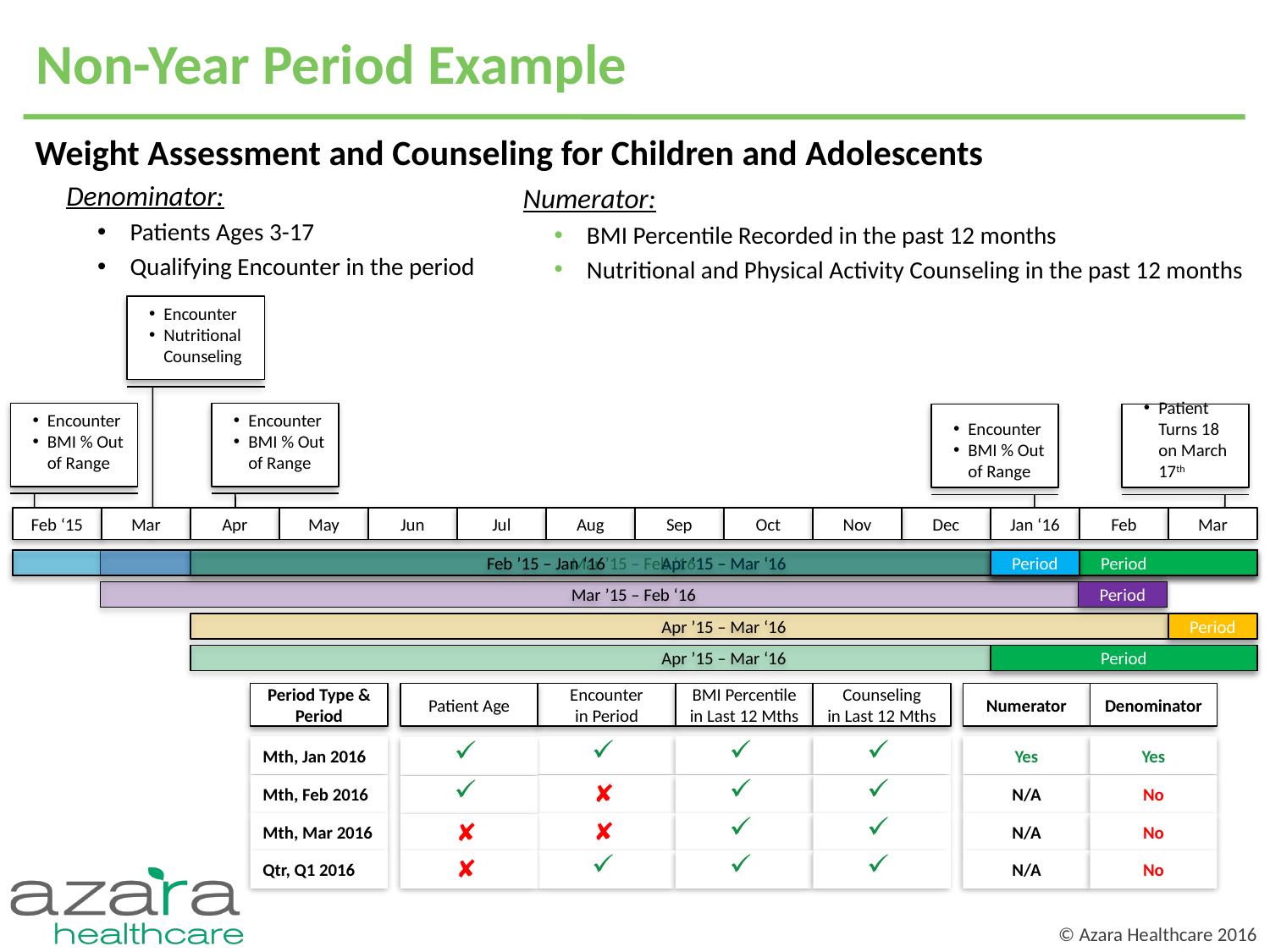

# Non-Year Period Example
Weight Assessment and Counseling for Children and Adolescents
Denominator:
Patients Ages 3-17
Qualifying Encounter in the period

Numerator:
BMI Percentile Recorded in the past 12 months
Nutritional and Physical Activity Counseling in the past 12 months
Encounter
Nutritional Counseling
Encounter
BMI % Out of Range
Encounter
BMI % Out of Range
Encounter
BMI % Out of Range
Patient Turns 18 on March 17th
Feb ‘15
Mar
Apr
May
Jun
Jul
Aug
Sep
Oct
Nov
Dec
Jan ‘16
Feb
Mar
Feb ’15 – Jan ‘16
Period
Feb ’15 – Jan ‘16
Period
Mar ’15 – Feb ‘16
Period
Apr ’15 – Mar ‘16
Period
Apr ’15 – Mar ‘16
Period
Mar ’15 – Feb ‘16
Period
Apr ’15 – Mar ‘16
Period
Apr ’15 – Mar ‘16
Period
Period Type &
Period
Patient Age
Encounter
in Period
BMI Percentile
in Last 12 Mths
Counseling
in Last 12 Mths
Numerator
Denominator
Yes
Mth, Jan 2016

Yes

Mth, Feb 2016

N/A
No

Mth, Mar 2016

N/A
No

Qtr, Q1 2016

N/A
No